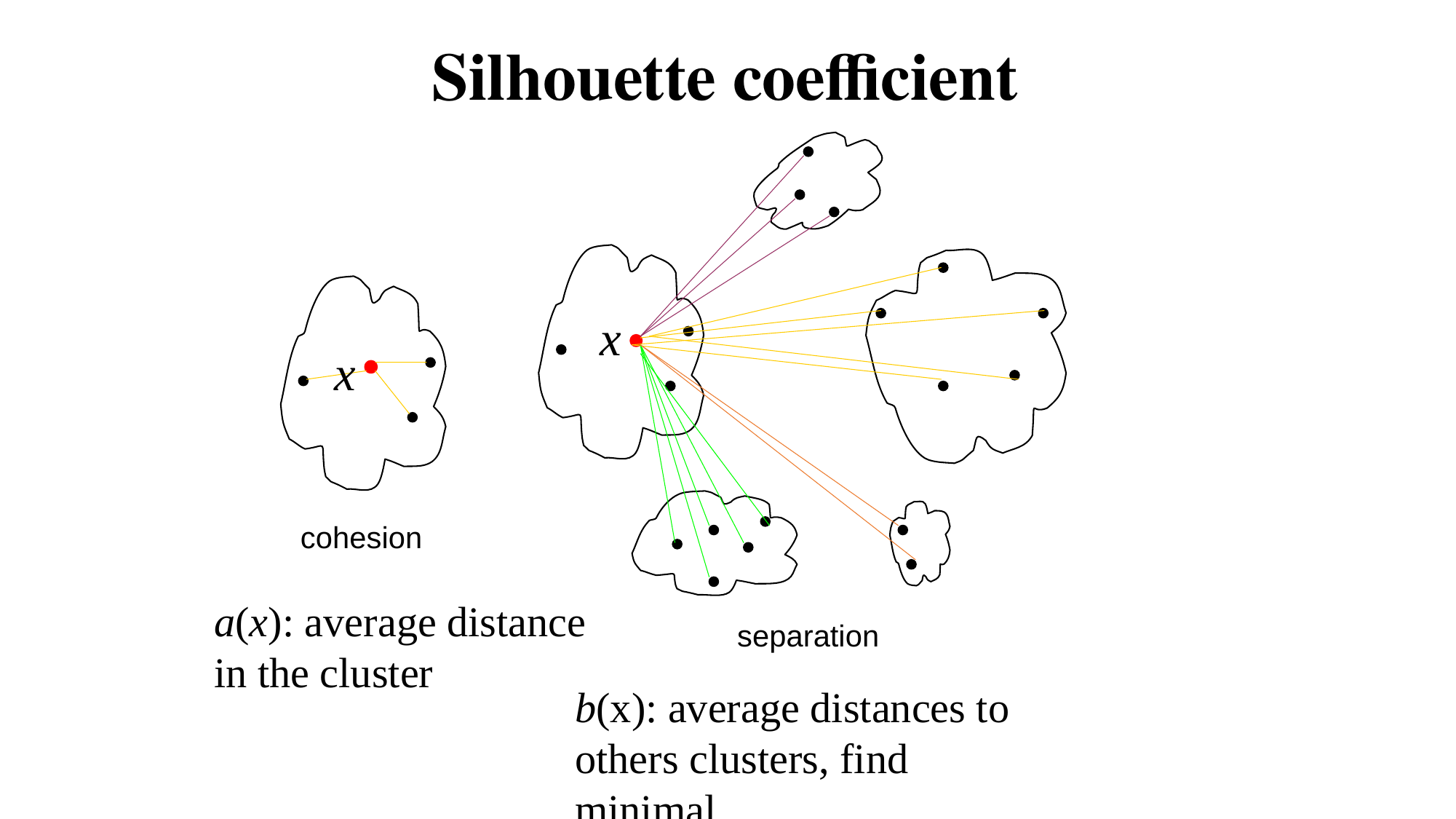

Silhouette coefficient

x

separation

x

cohesion
a(x): average distance in the cluster
b(x): average distances to others clusters, find minimal